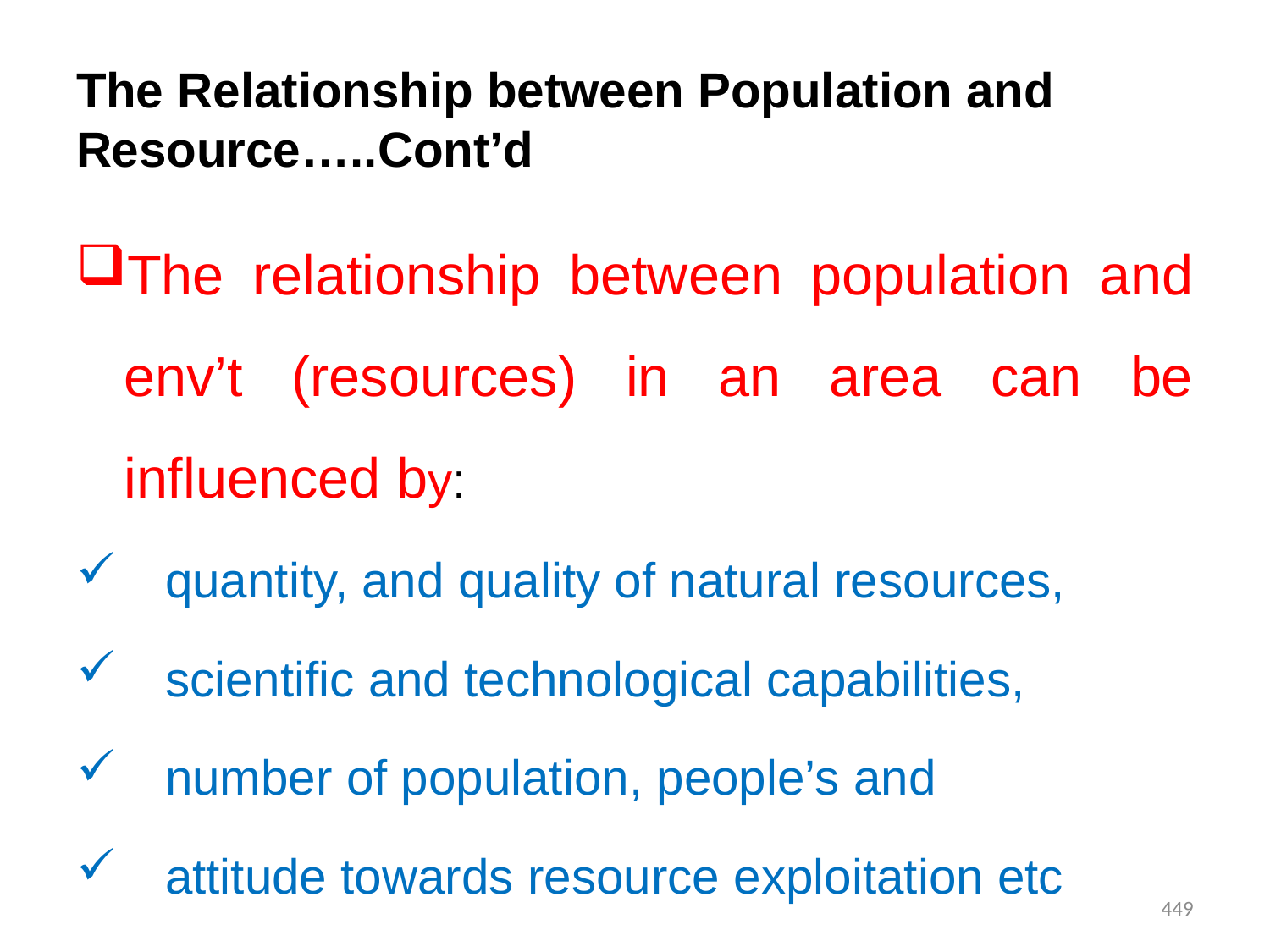

# The Relationship between Population and Resource…..Cont’d
The relationship between population and env’t (resources) in an area can be influenced by:
   quantity, and quality of natural resources,
   scientific and technological capabilities,
   number of population, people’s and
   attitude towards resource exploitation etc

449